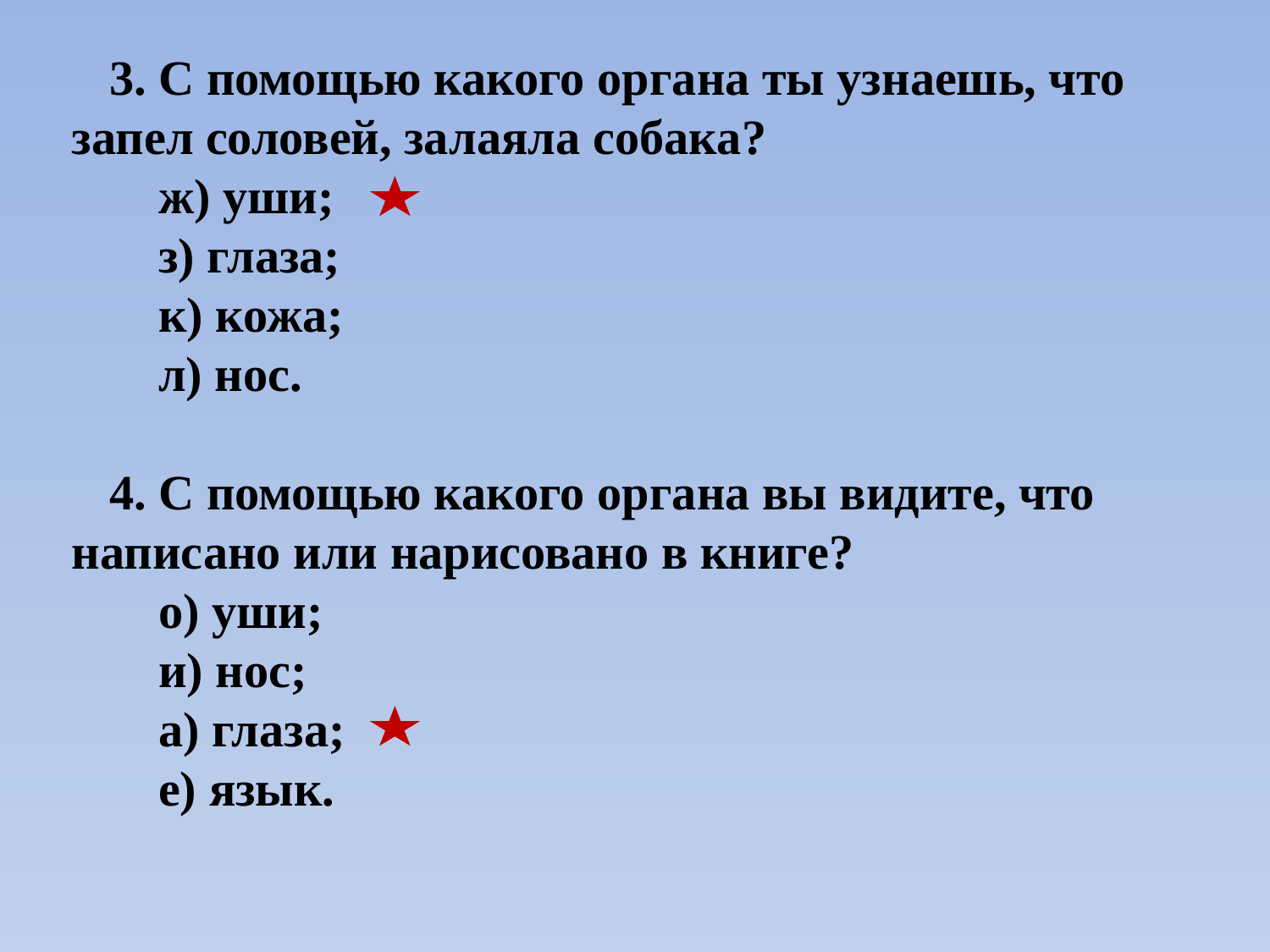

3. С помощью какого органа ты узнаешь, что запел соловей, залаяла собака?
    ж) уши;
    з) глаза;
    к) кожа;
    л) нос.

4. С помощью какого органа вы видите, что написано или нарисовано в книге?
    о) уши;
    и) нос;
    а) глаза;
    е) язык.